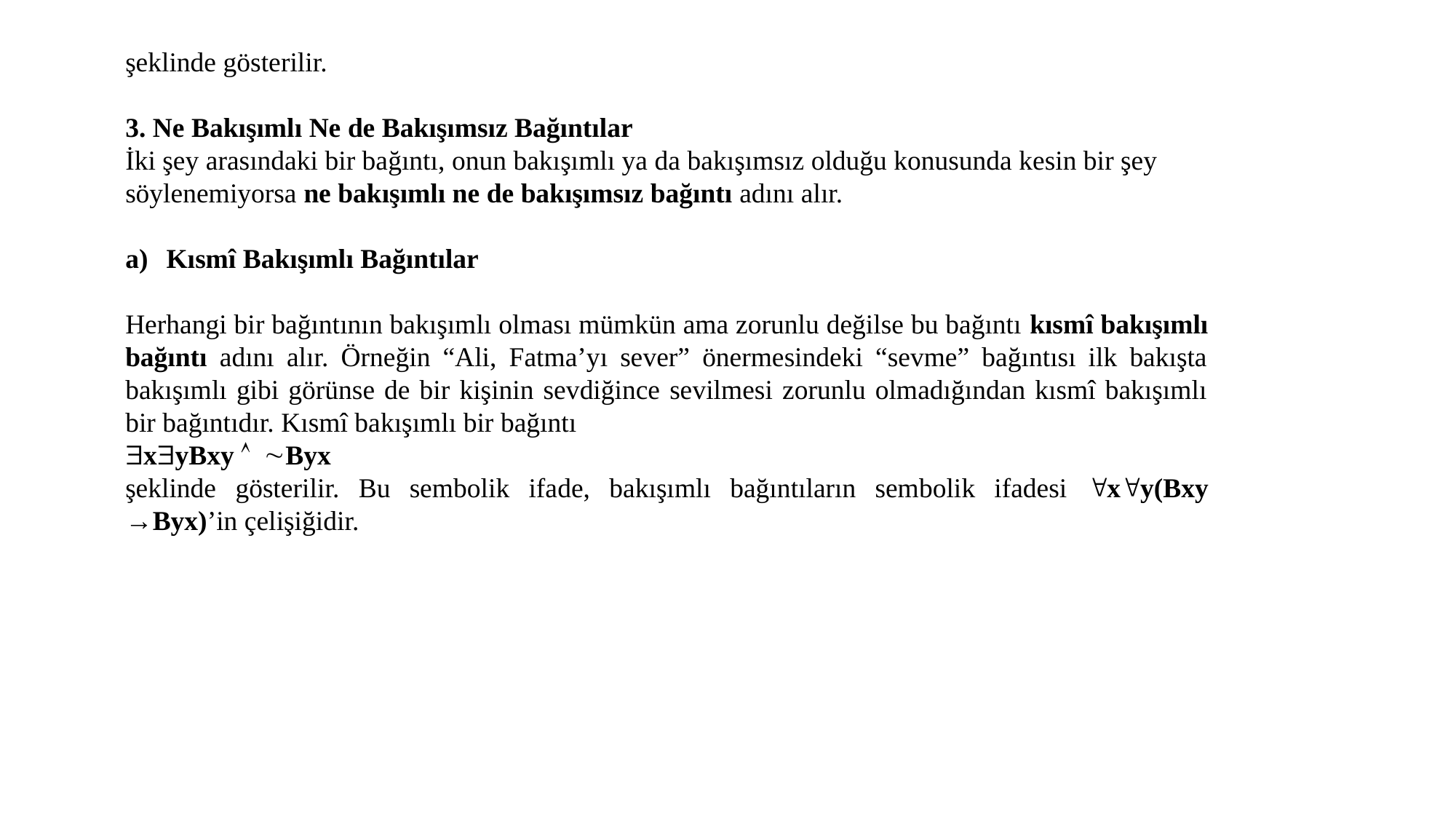

şeklinde gösterilir.

3. Ne Bakışımlı Ne de Bakışımsız Bağıntılar
İki şey arasındaki bir bağıntı, onun bakışımlı ya da bakışımsız olduğu konusunda kesin bir şey söylenemiyorsa ne bakışımlı ne de bakışımsız bağıntı adını alır.

Kısmî Bakışımlı Bağıntılar

Herhangi bir bağıntının bakışımlı olması mümkün ama zorunlu değilse bu bağıntı kısmî bakışımlı bağıntı adını alır. Örneğin “Ali, Fatma’yı sever” önermesindeki “sevme” bağıntısı ilk bakışta bakışımlı gibi görünse de bir kişinin sevdiğince sevilmesi zorunlu olmadığından kısmî bakışımlı bir bağıntıdır. Kısmî bakışımlı bir bağıntı
∃x∃yBxy ∧ ∼Byx
şeklinde gösterilir. Bu sembolik ifade, bakışımlı bağıntıların sembolik ifadesi ∀x∀y(Bxy →Byx)’in çelişiğidir.